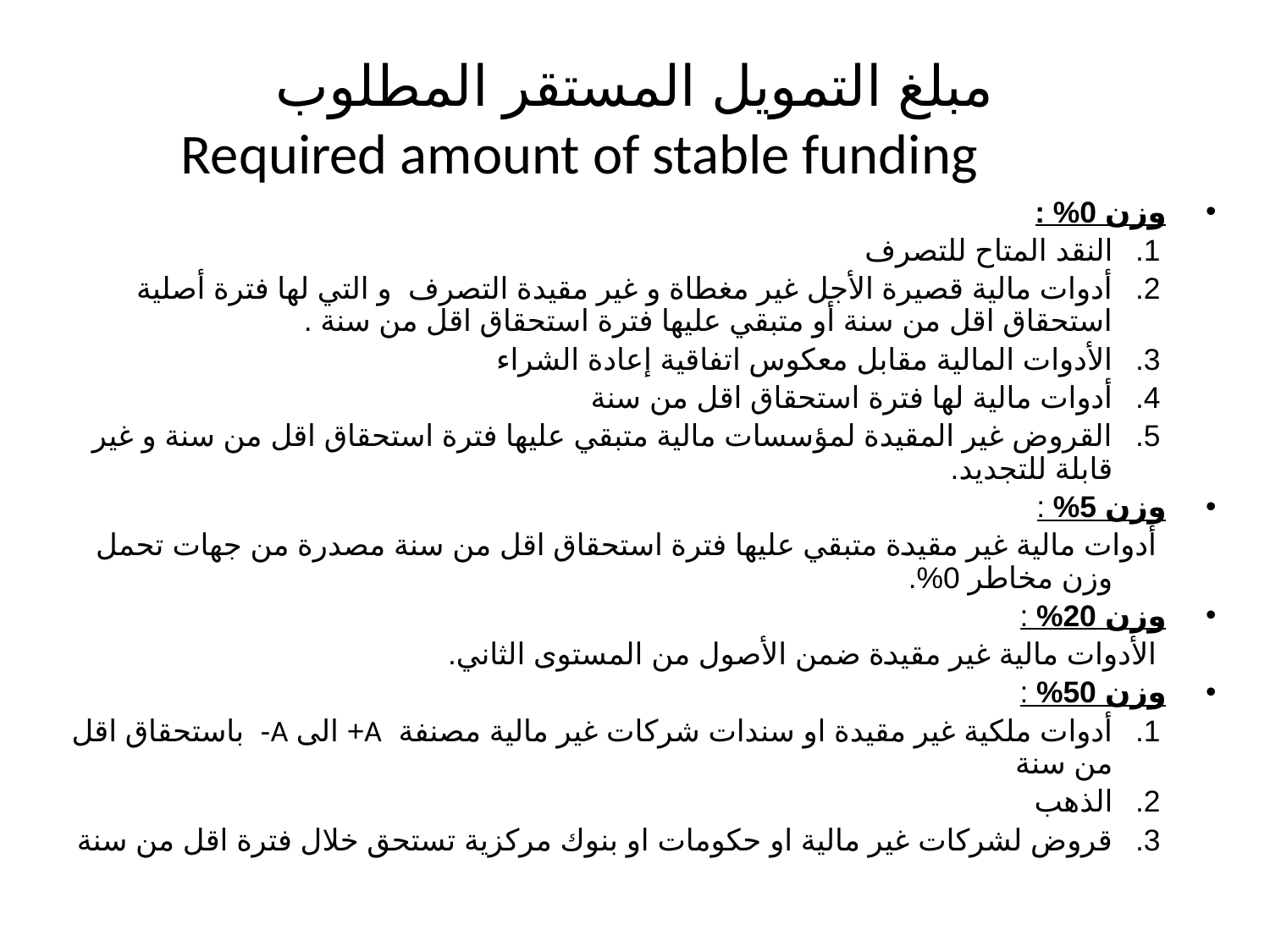

# مبلغ التمويل المستقر المطلوب Required amount of stable funding
وزن 0% :
النقد المتاح للتصرف
أدوات مالية قصيرة الأجل غير مغطاة و غير مقيدة التصرف  و التي لها فترة أصلية استحقاق اقل من سنة أو متبقي عليها فترة استحقاق اقل من سنة .
الأدوات المالية مقابل معكوس اتفاقية إعادة الشراء
أدوات مالية لها فترة استحقاق اقل من سنة
القروض غير المقيدة لمؤسسات مالية متبقي عليها فترة استحقاق اقل من سنة و غير قابلة للتجديد.
وزن 5% :
أدوات مالية غير مقيدة متبقي عليها فترة استحقاق اقل من سنة مصدرة من جهات تحمل وزن مخاطر 0%.
وزن 20% :
الأدوات مالية غير مقيدة ضمن الأصول من المستوى الثاني.
وزن 50% :
أدوات ملكية غير مقيدة او سندات شركات غير مالية مصنفة  A+ الى A-  باستحقاق اقل من سنة
الذهب
قروض لشركات غير مالية او حكومات او بنوك مركزية تستحق خلال فترة اقل من سنة